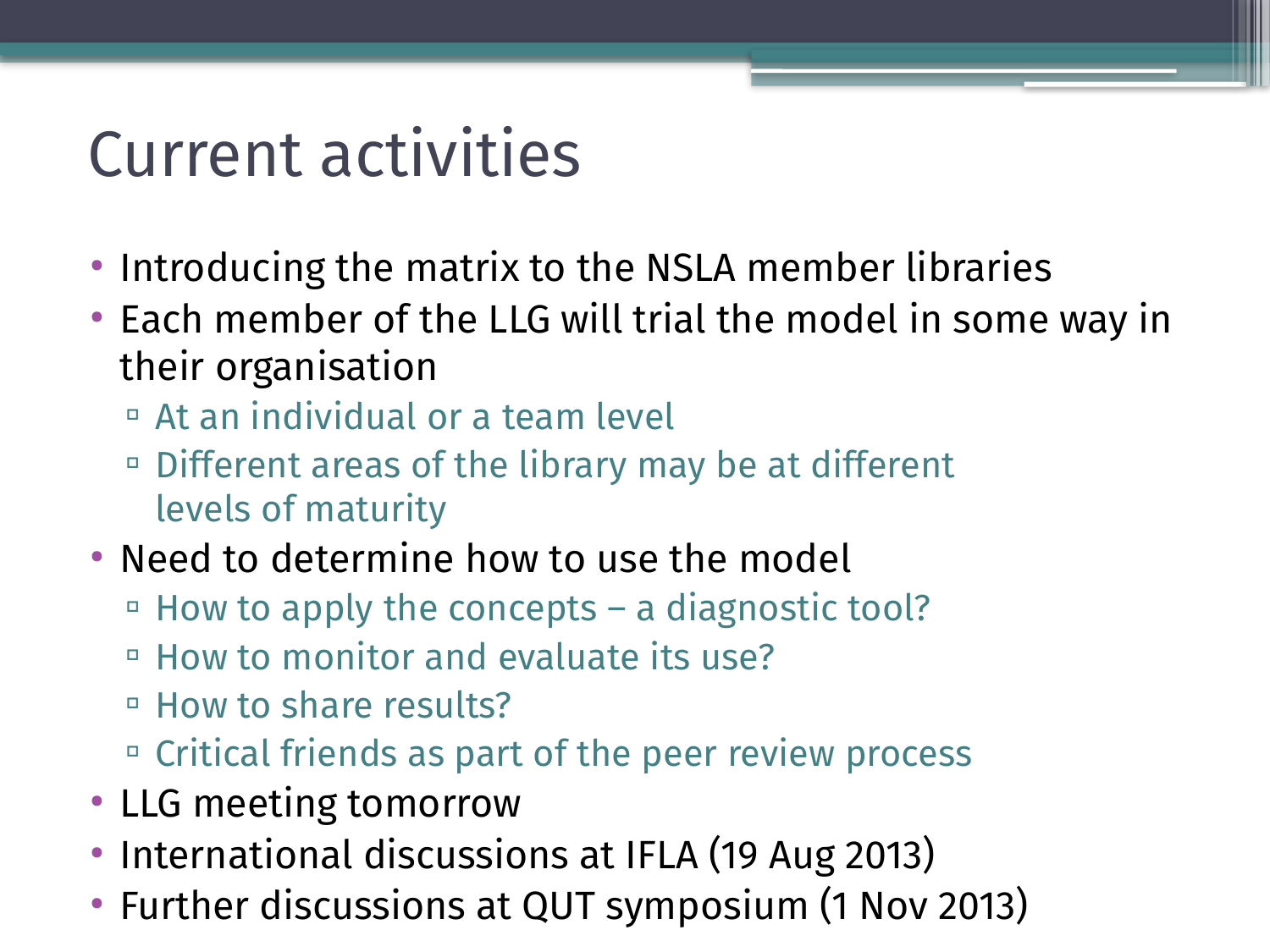

# Current activities
Introducing the matrix to the NSLA member libraries
Each member of the LLG will trial the model in some way in their organisation
At an individual or a team level
Different areas of the library may be at different
levels of maturity
Need to determine how to use the model
How to apply the concepts – a diagnostic tool?
How to monitor and evaluate its use?
How to share results?
Critical friends as part of the peer review process
LLG meeting tomorrow
International discussions at IFLA (19 Aug 2013)
Further discussions at QUT symposium (1 Nov 2013)